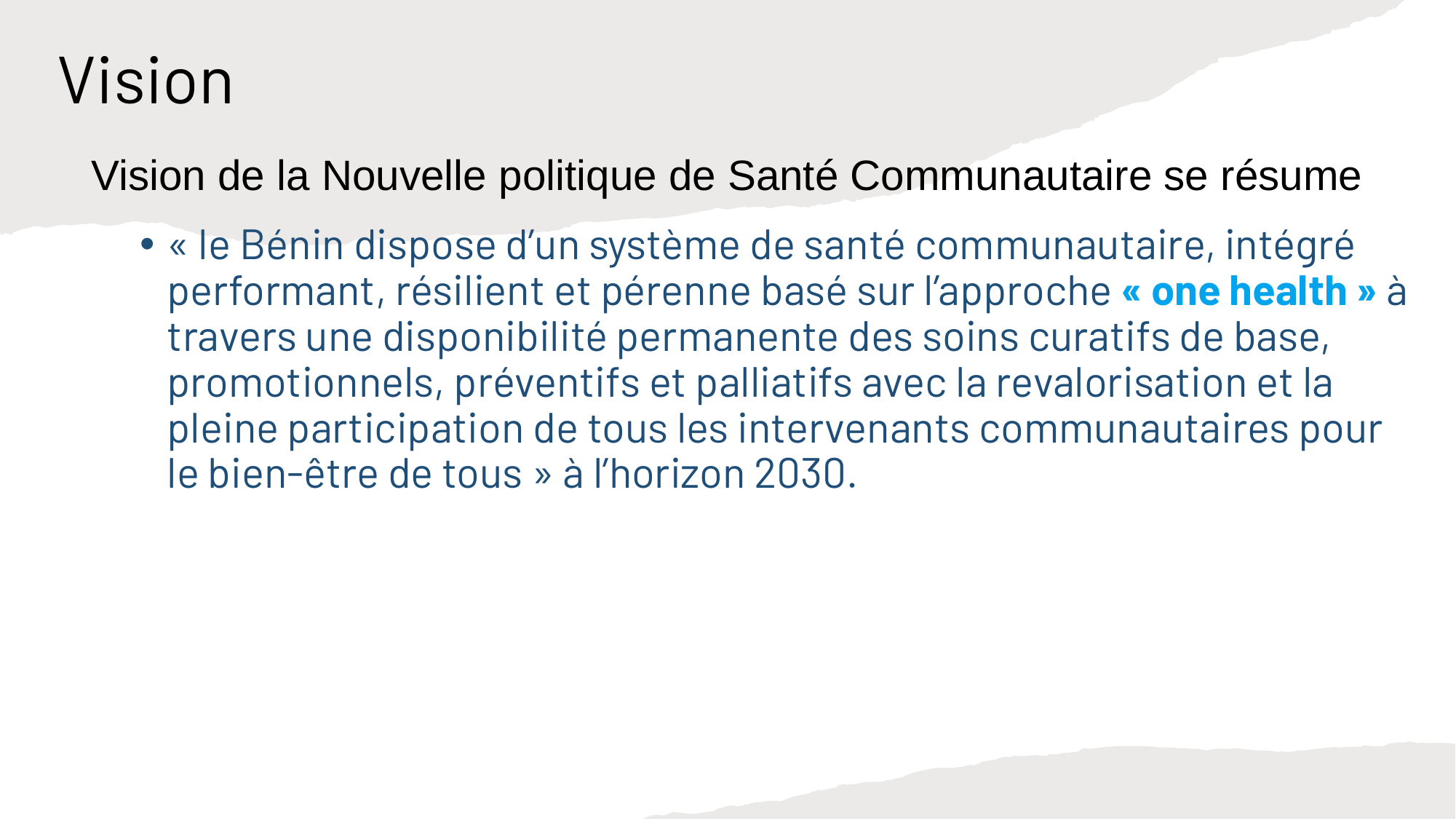

# Vision
 Vision de la Nouvelle politique de Santé Communautaire se résume
« le Bénin dispose d’un système de santé communautaire, intégré performant, résilient et pérenne basé sur l’approche « one health » à travers une disponibilité permanente des soins curatifs de base, promotionnels, préventifs et palliatifs avec la revalorisation et la pleine participation de tous les intervenants communautaires pour le bien-être de tous » à l’horizon 2030.